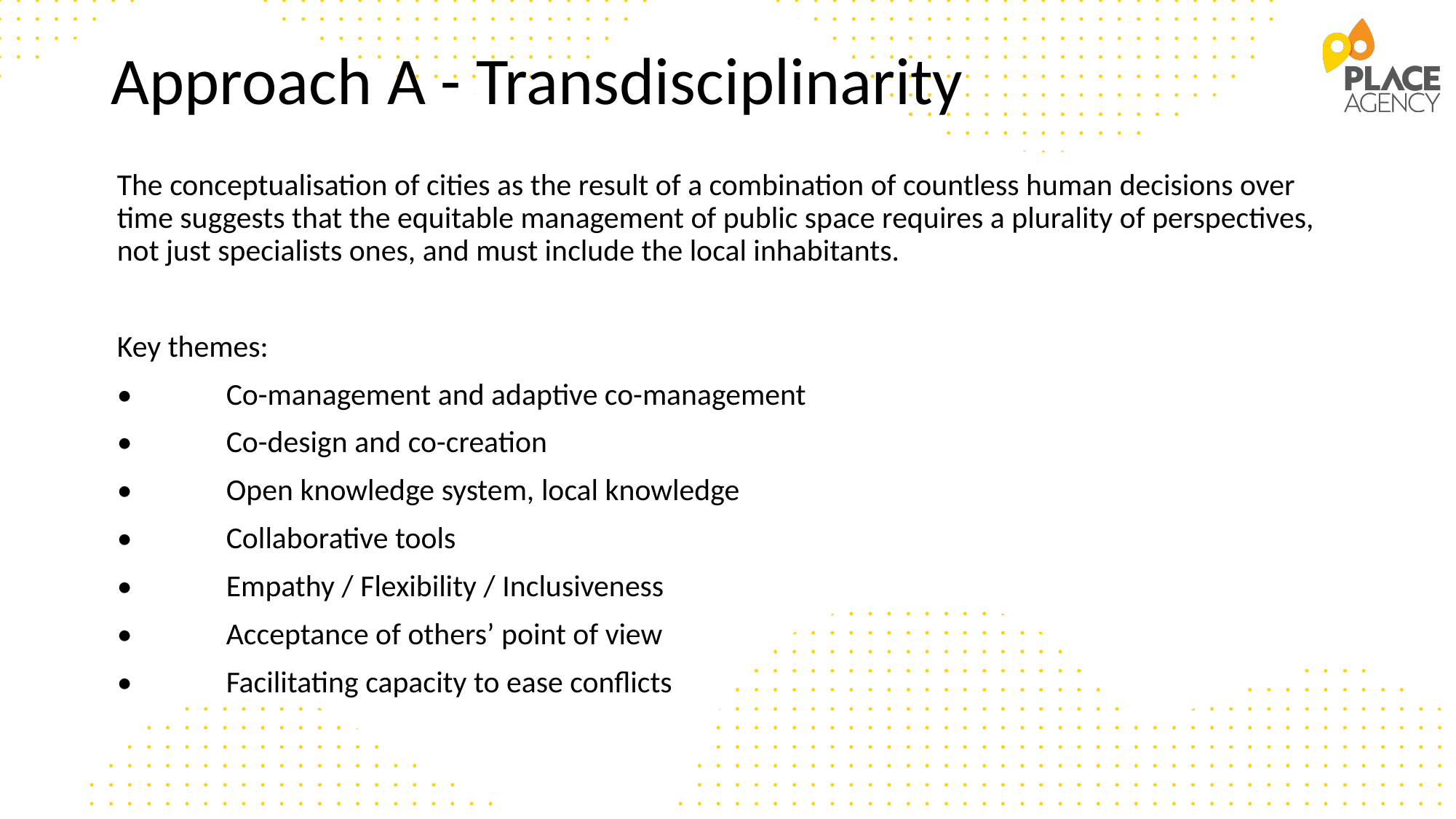

# Approach A - Transdisciplinarity
The conceptualisation of cities as the result of a combination of countless human decisions over time suggests that the equitable management of public space requires a plurality of perspectives, not just specialists ones, and must include the local inhabitants.

Key themes:
•	Co-management and adaptive co-management
•	Co-design and co-creation
•	Open knowledge system, local knowledge
•	Collaborative tools
•	Empathy / Flexibility / Inclusiveness
•	Acceptance of others’ point of view
•	Facilitating capacity to ease conflicts